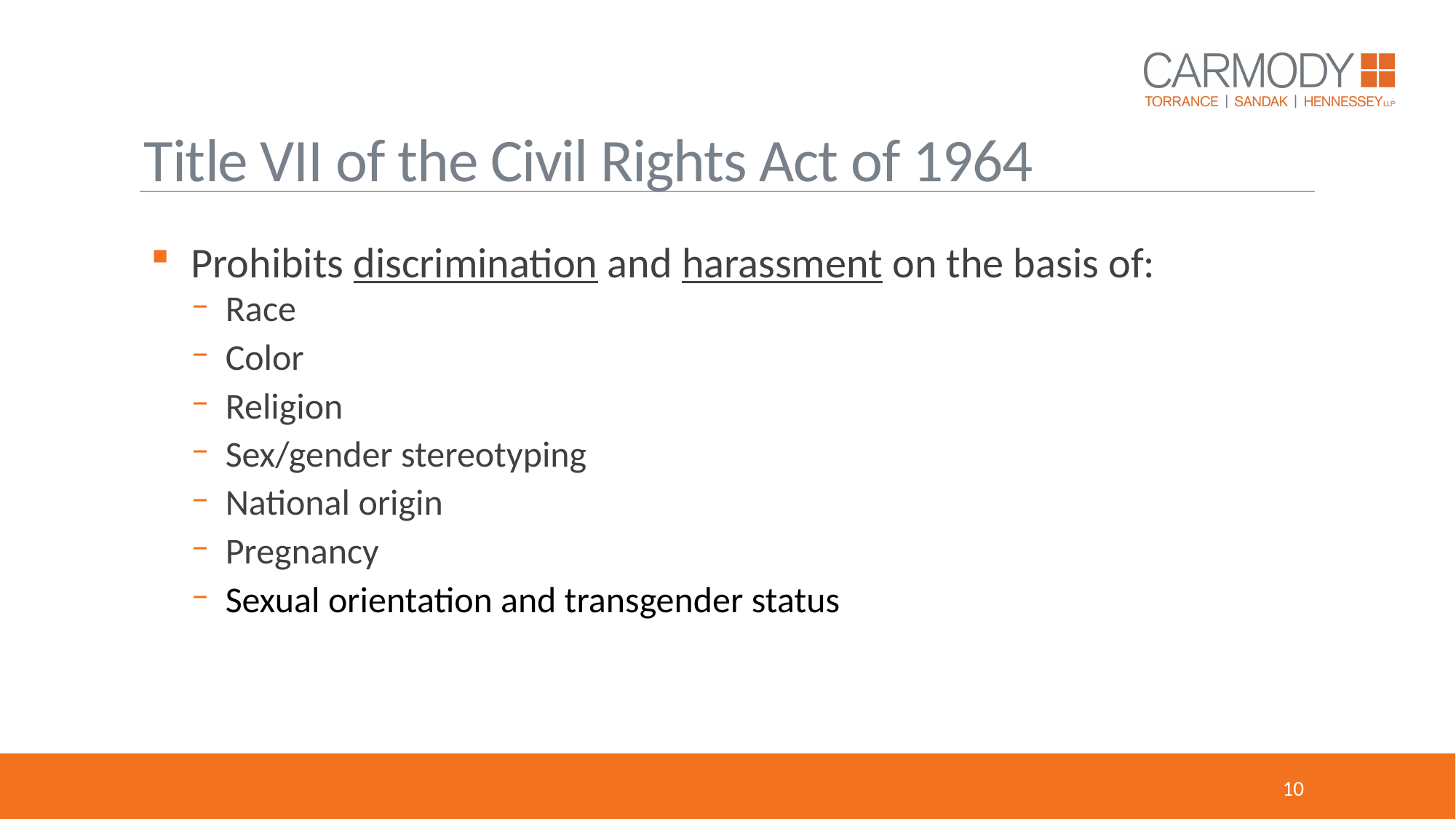

# Title VII of the Civil Rights Act of 1964
Prohibits discrimination and harassment on the basis of:
Race
Color
Religion
Sex/gender stereotyping
National origin
Pregnancy
Sexual orientation and transgender status
10